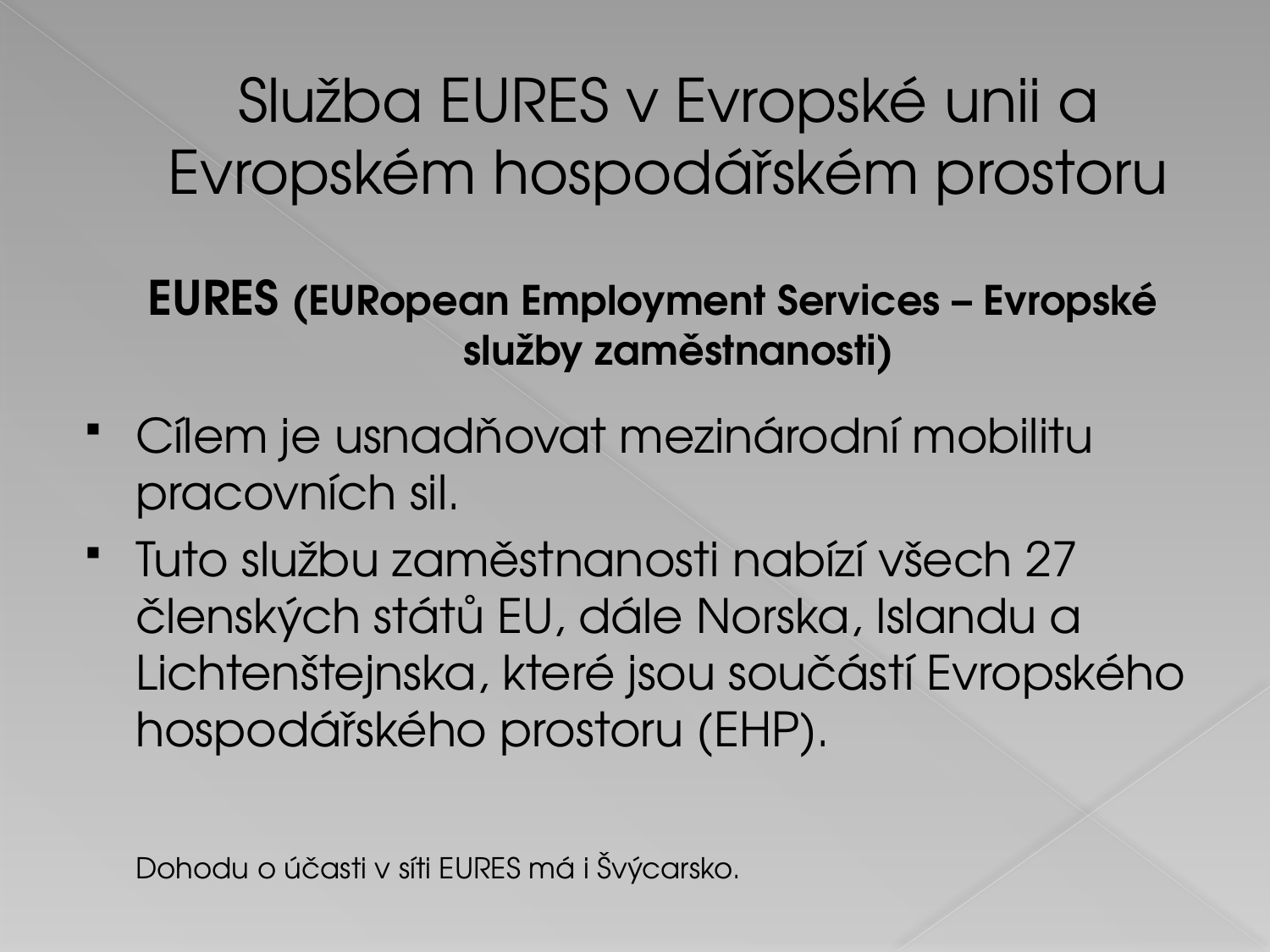

# Služba EURES v Evropské unii a Evropském hospodářském prostoru
EURES (EURopean Employment Services – Evropské služby zaměstnanosti)

Cílem je usnadňovat mezinárodní mobilitu pracovních sil.
Tuto službu zaměstnanosti nabízí všech 27 členských států EU, dále Norska, Islandu a Lichtenštejnska, které jsou součástí Evropského hospodářského prostoru (EHP).

 	Dohodu o účasti v síti EURES má i Švýcarsko.